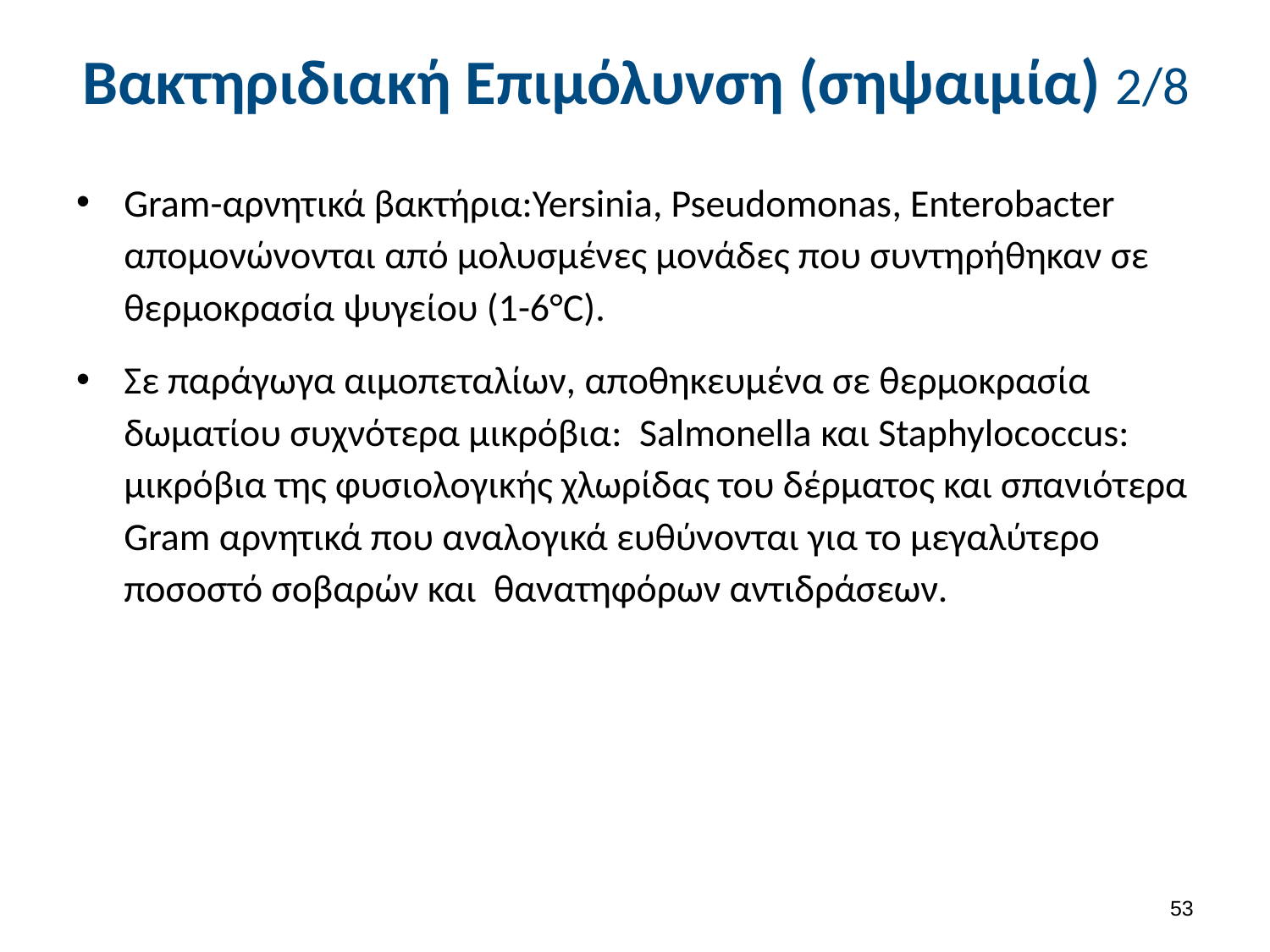

# Βακτηριδιακή Επιμόλυνση (σηψαιμία) 2/8
Gram-αρνητικά βακτήρια:Yersinia, Pseudomonas, Enterobacter  απομονώνονται από μολυσμένες μονάδες που συντηρήθηκαν σε θερμοκρασία ψυγείου (1-6°C).
Σε παράγωγα αιμοπεταλίων, αποθηκευμένα σε θερμοκρασία δωματίου συχνότερα μικρόβια:  Salmonella και Staphylococcus: μικρόβια της φυσιολογικής χλωρίδας του δέρματος και σπανιότερα Gram αρνητικά που αναλογικά ευθύνονται για το μεγαλύτερο ποσοστό σοβαρών και  θανατηφόρων αντιδράσεων.

53